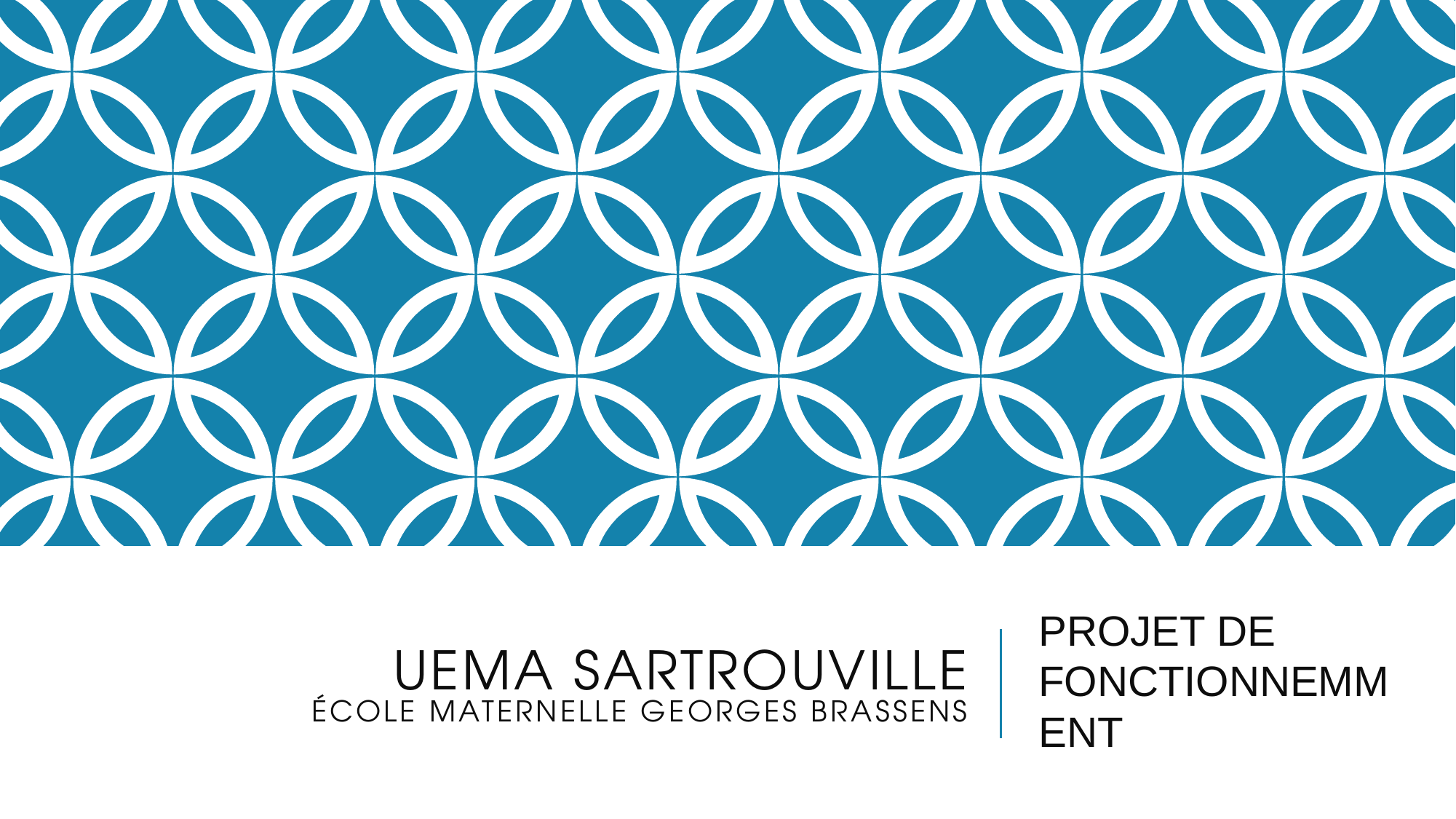

# UEMA Sartrouville École maternelle Georges Brassens
PROJET DE FONCTIONNEMMENT